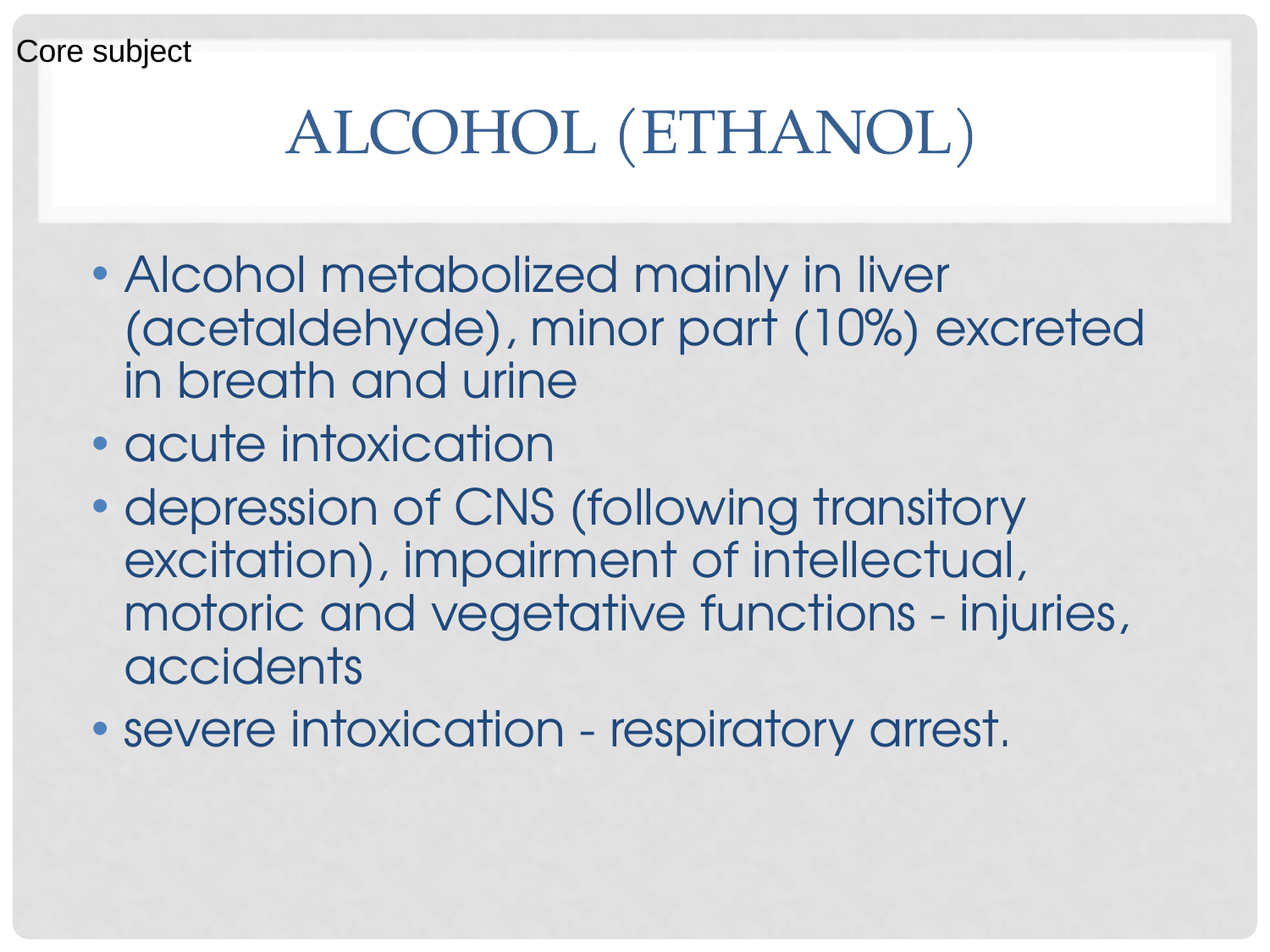

Core subject
# Alcohol (ethanol)
Alcohol metabolized mainly in liver (acetaldehyde), minor part (10%) excreted in breath and urine
acute intoxication
depression of CNS (following transitory excitation), impairment of intellectual, motoric and vegetative functions - injuries, accidents
severe intoxication - respiratory arrest.